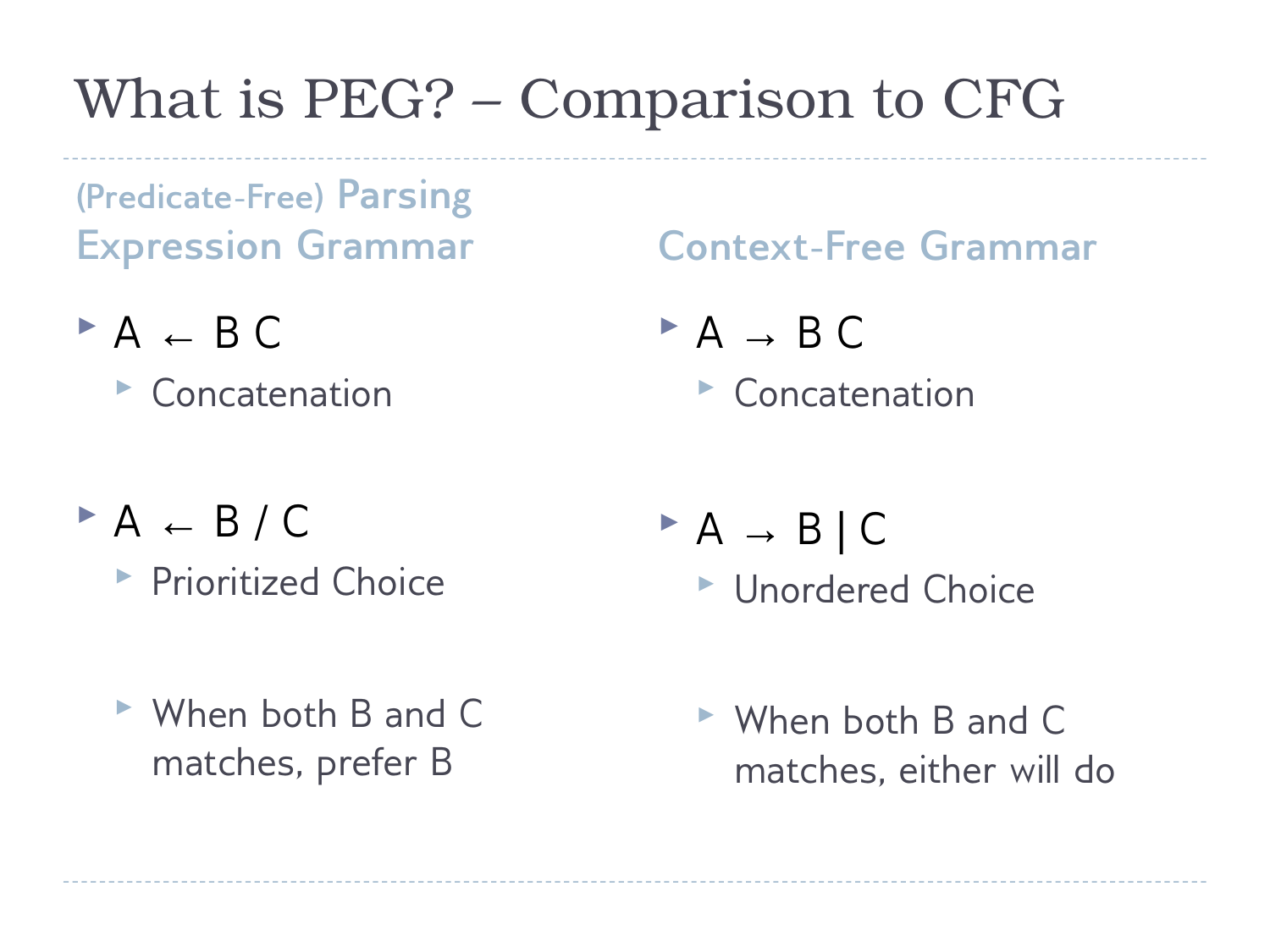

# What is PEG? – Comparison to CFG
(Predicate-Free) Parsing
Expression Grammar
Context-Free Grammar
A ← B C
Concatenation

A ← B / C
Prioritized Choice

When both B and C matches, prefer B

A → B C
Concatenation

A → B | C
Unordered Choice

When both B and C matches, either will do